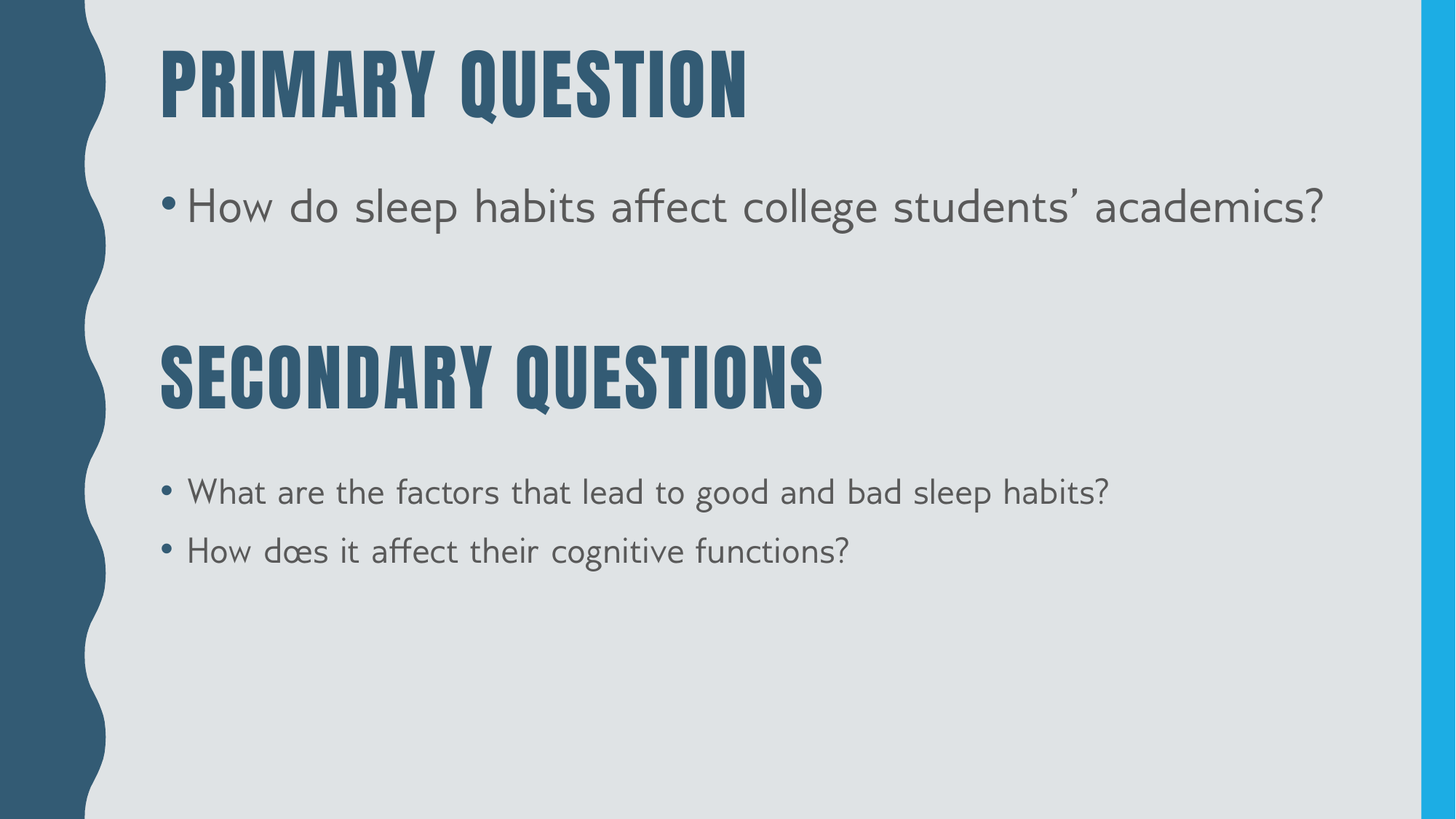

# Primary Question
How do sleep habits affect college students’ academics?
Secondary Questions
What are the factors that lead to good and bad sleep habits?
How does it affect their cognitive functions?